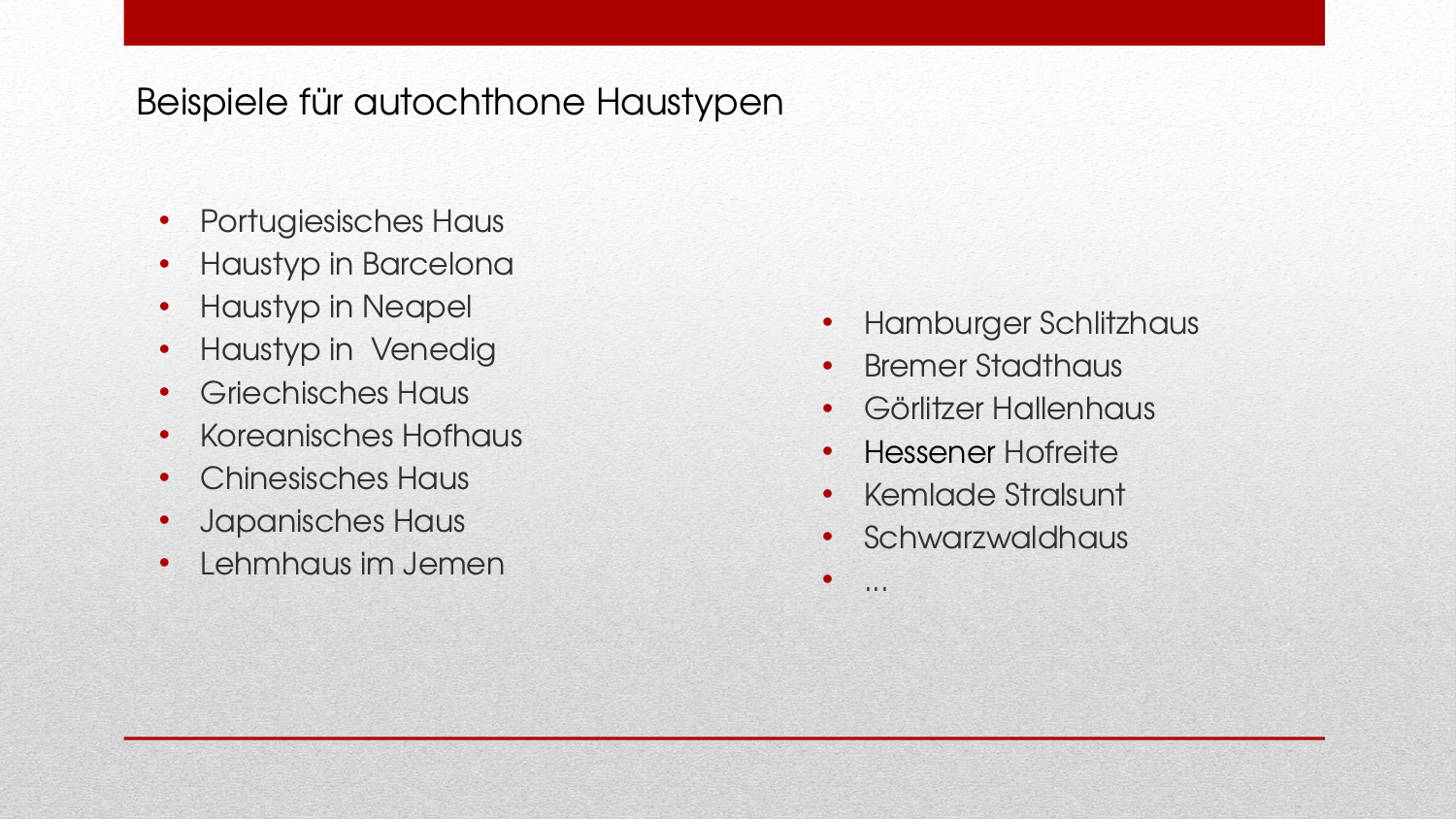

Beispiele für autochthone Haustypen

Portugiesisches Haus
Haustyp in Barcelona
Haustyp in Neapel
Haustyp in  Venedig
Griechisches Haus
Koreanisches Hofhaus
Chinesisches Haus
Japanisches Haus
Lehmhaus im Jemen

Hamburger Schlitzhaus
Bremer Stadthaus
Görlitzer Hallenhaus
Hessener Hofreite
Kemlade Stralsunt
Schwarzwaldhaus
...